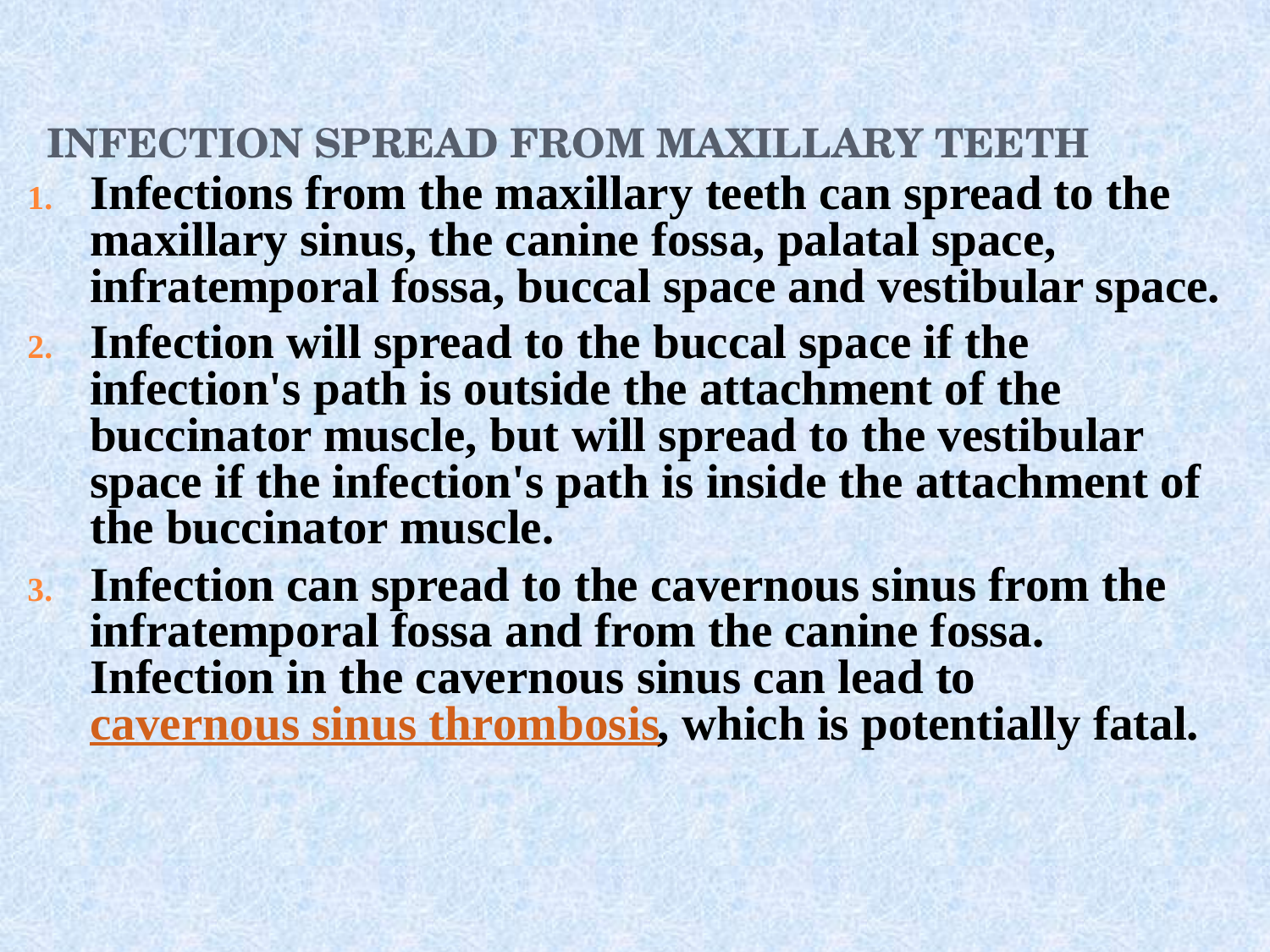

# Infection spread from maxillary teeth
Infections from the maxillary teeth can spread to the maxillary sinus, the canine fossa, palatal space, infratemporal fossa, buccal space and vestibular space.
Infection will spread to the buccal space if the infection's path is outside the attachment of the buccinator muscle, but will spread to the vestibular space if the infection's path is inside the attachment of the buccinator muscle.
Infection can spread to the cavernous sinus from the infratemporal fossa and from the canine fossa. Infection in the cavernous sinus can lead to cavernous sinus thrombosis, which is potentially fatal.